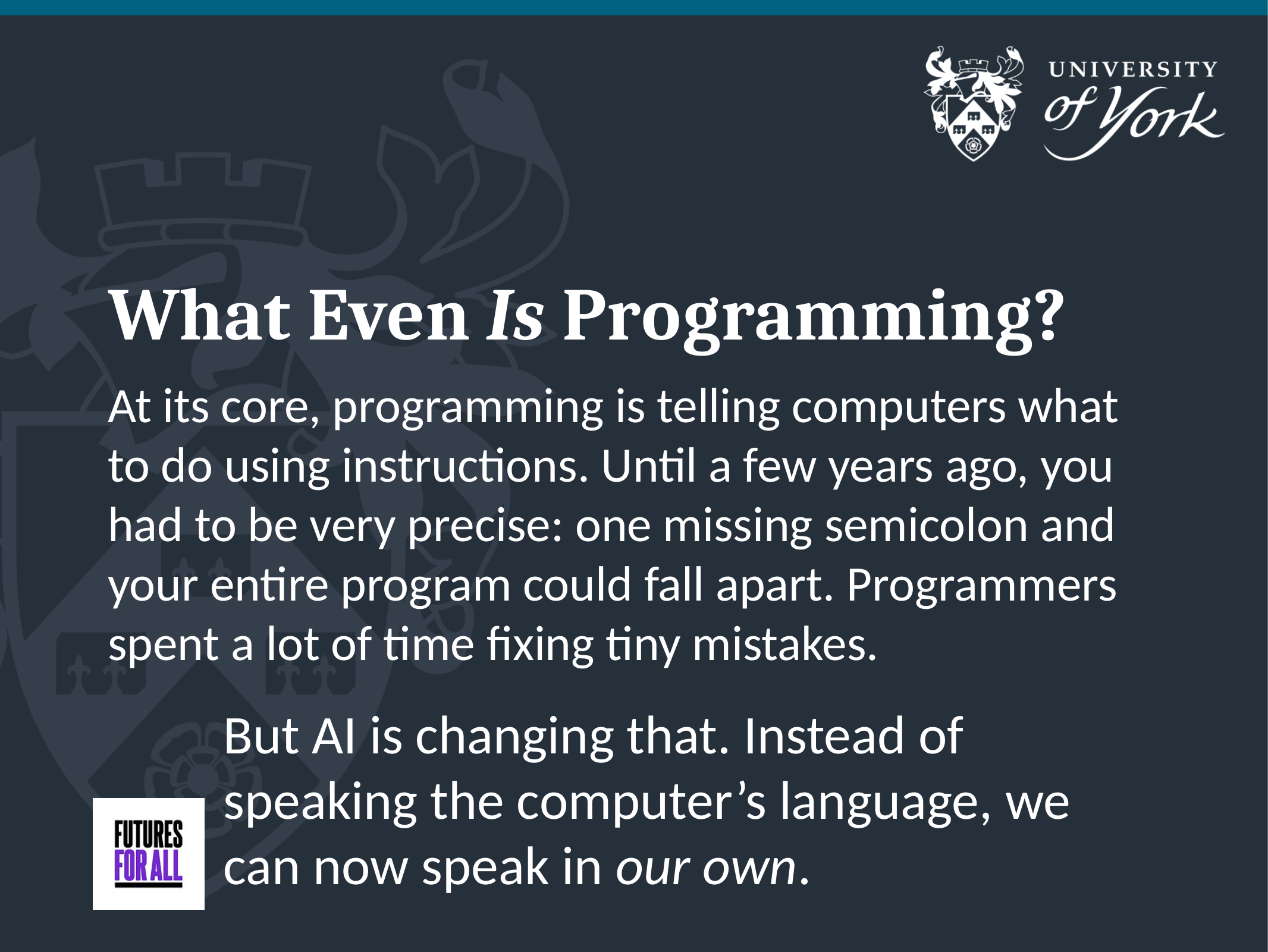

# What Even Is Programming?
At its core, programming is telling computers what to do using instructions. Until a few years ago, you had to be very precise: one missing semicolon and your entire program could fall apart. Programmers spent a lot of time fixing tiny mistakes.

But AI is changing that. Instead of speaking the computer’s language, we can now speak in our own.